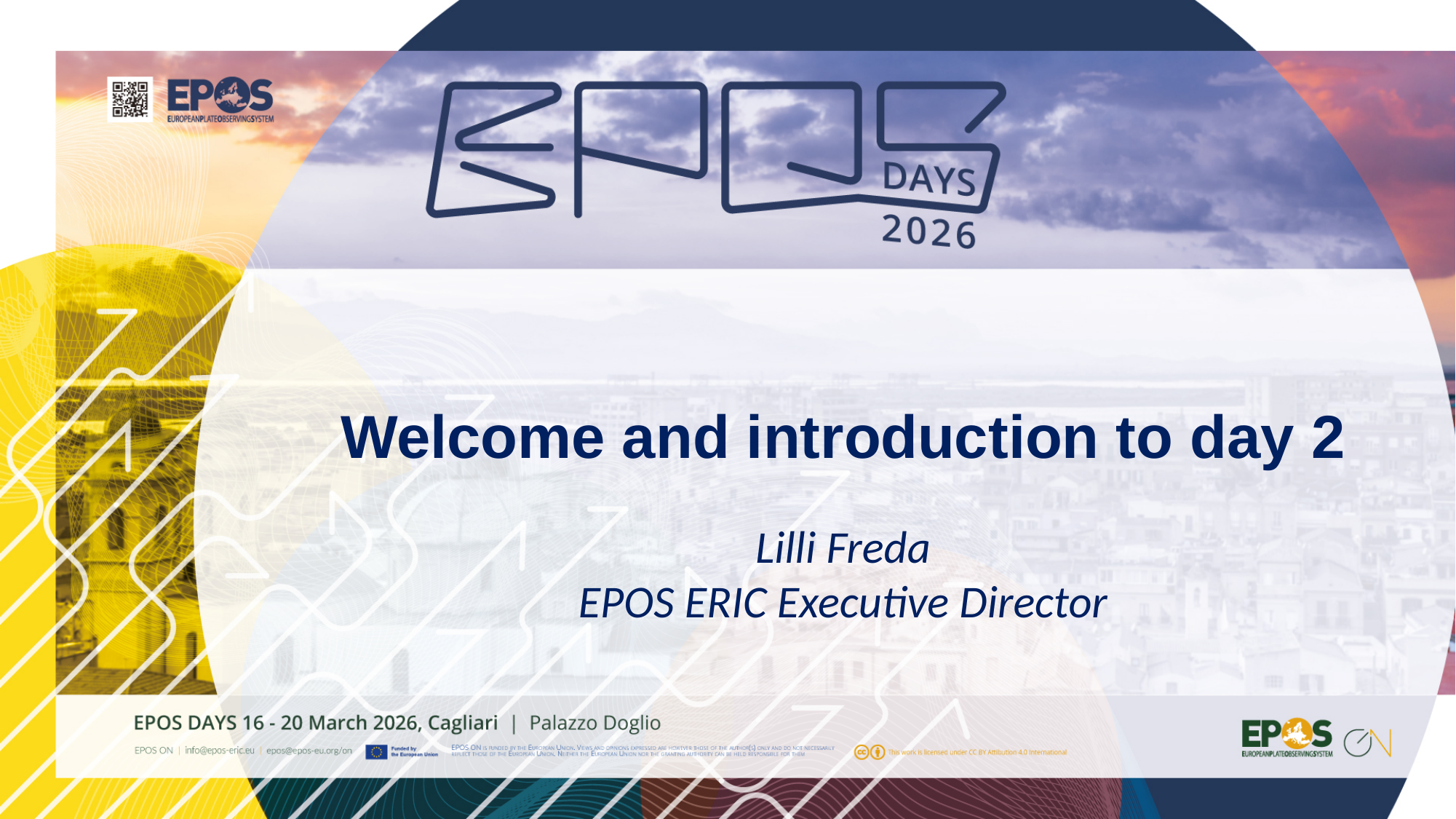

Welcome and introduction to day 2
Lilli Freda
EPOS ERIC Executive Director